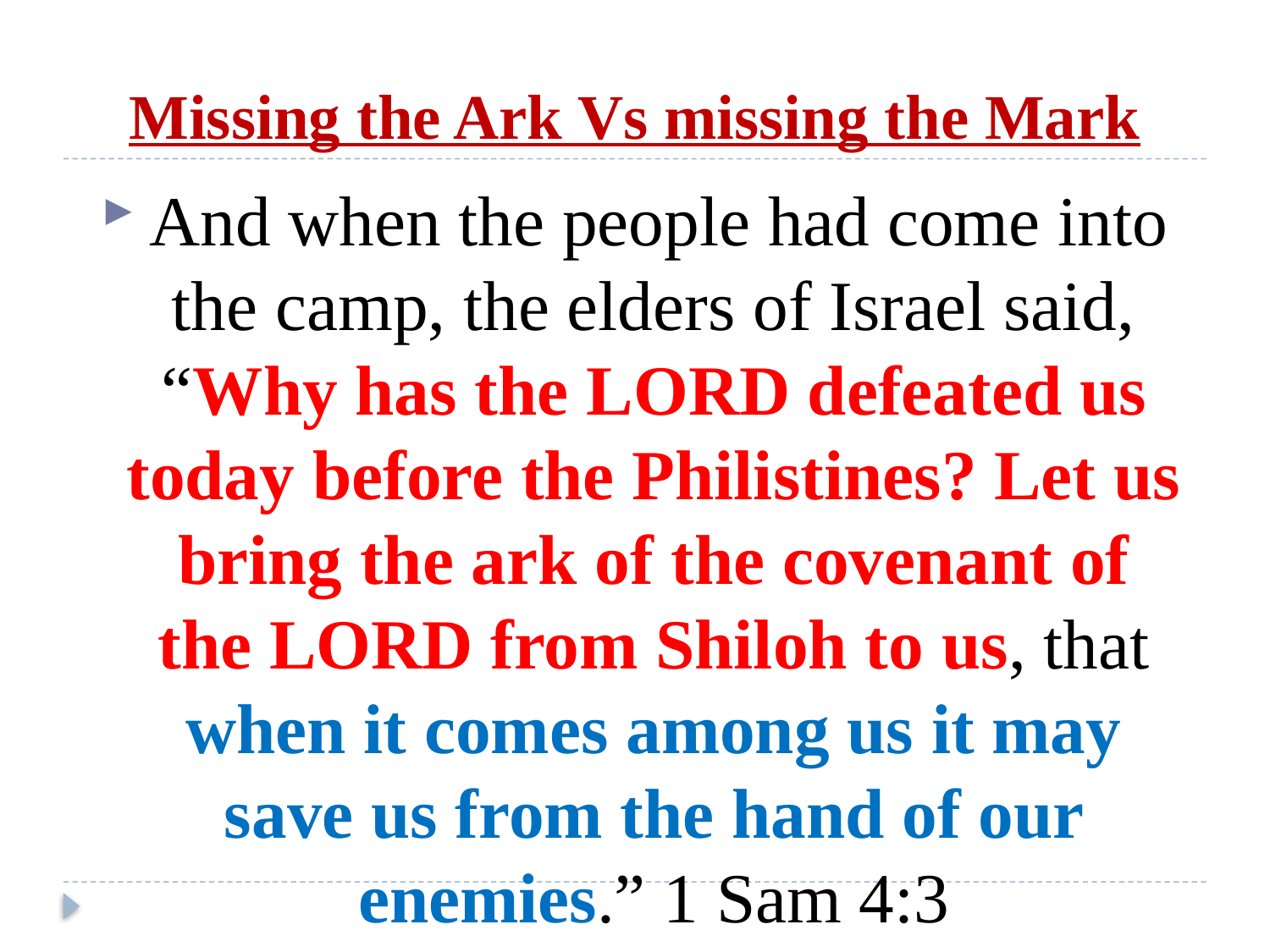

# Missing the Ark Vs missing the Mark
 And when the people had come into the camp, the elders of Israel said, “Why has the Lord defeated us today before the Philistines? Let us bring the ark of the covenant of the Lord from Shiloh to us, that when it comes among us it may save us from the hand of our enemies.” 1 Sam 4:3